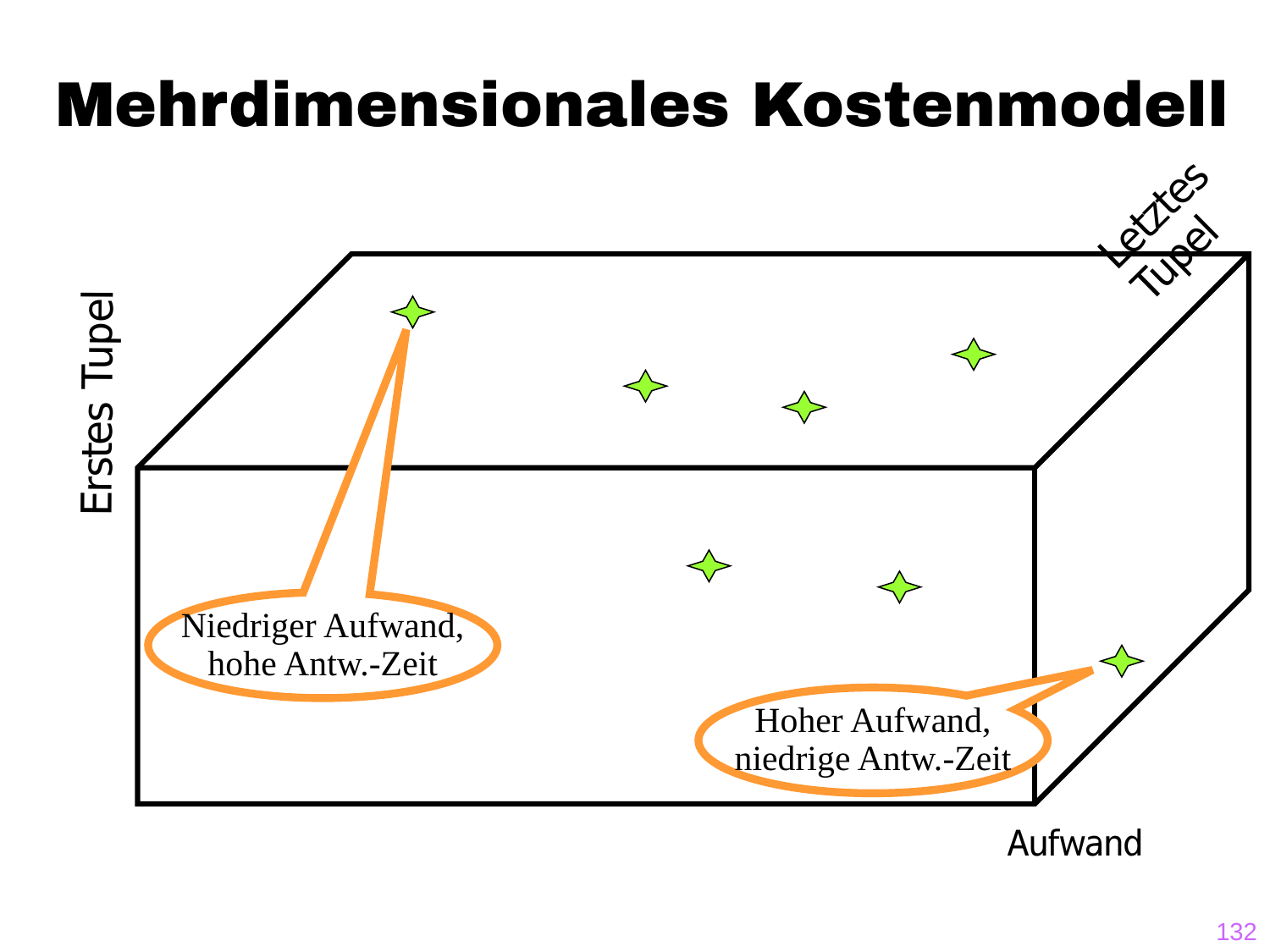

# Mehrdimensionales Kostenmodell
Letztes
Tupel

Erstes Tupel

Niedriger Aufwand,
hohe Antw.-Zeit

Hoher Aufwand,
niedrige Antw.-Zeit
Aufwand
132